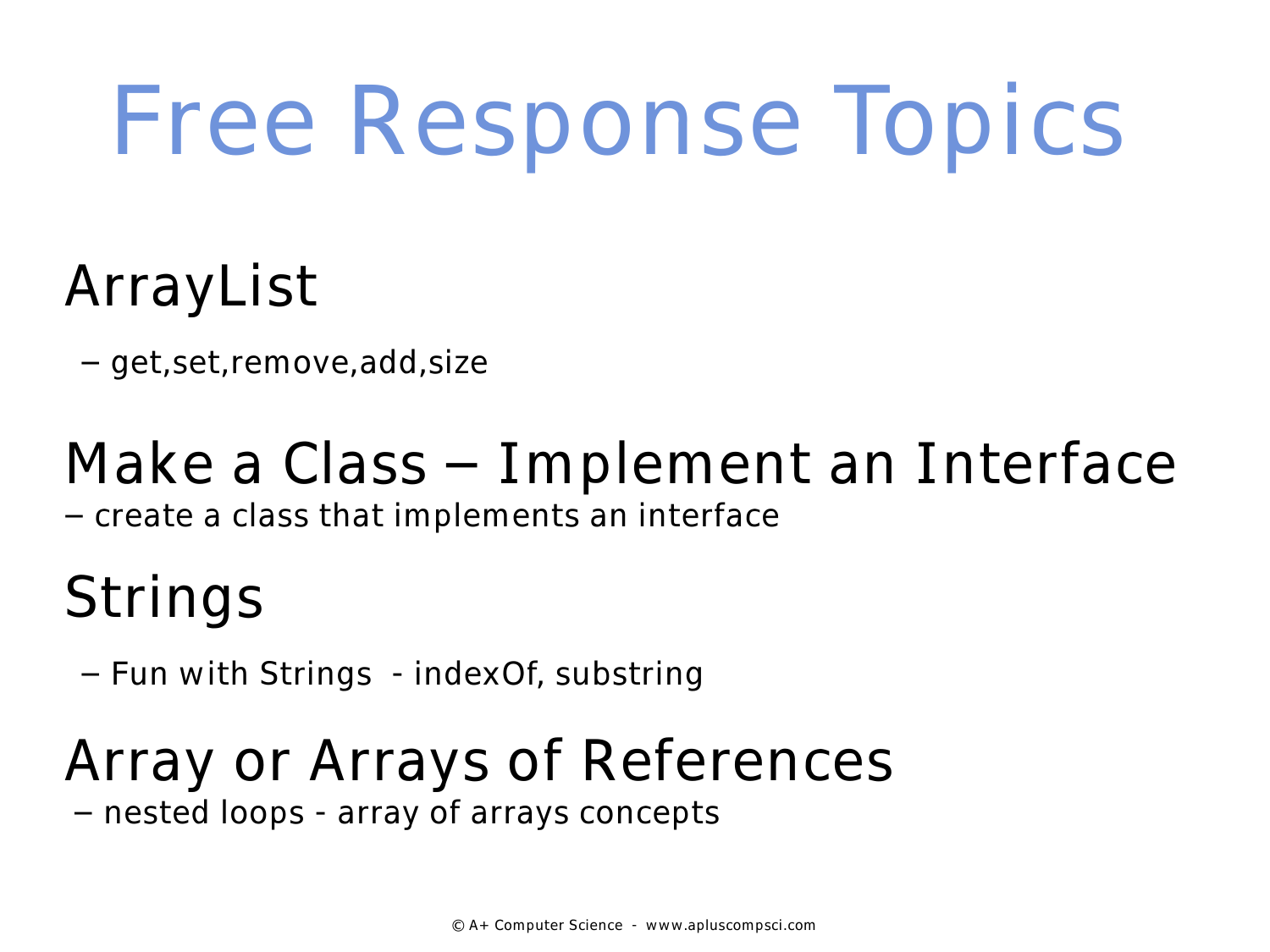

Free Response Topics
ArrayList
 – get,set,remove,add,size
Make a Class – Implement an Interface
– create a class that implements an interface
Strings
 – Fun with Strings  - indexOf, substring
Array or Arrays of References
 – nested loops - array of arrays concepts

© A+ Computer Science  -  www.apluscompsci.com